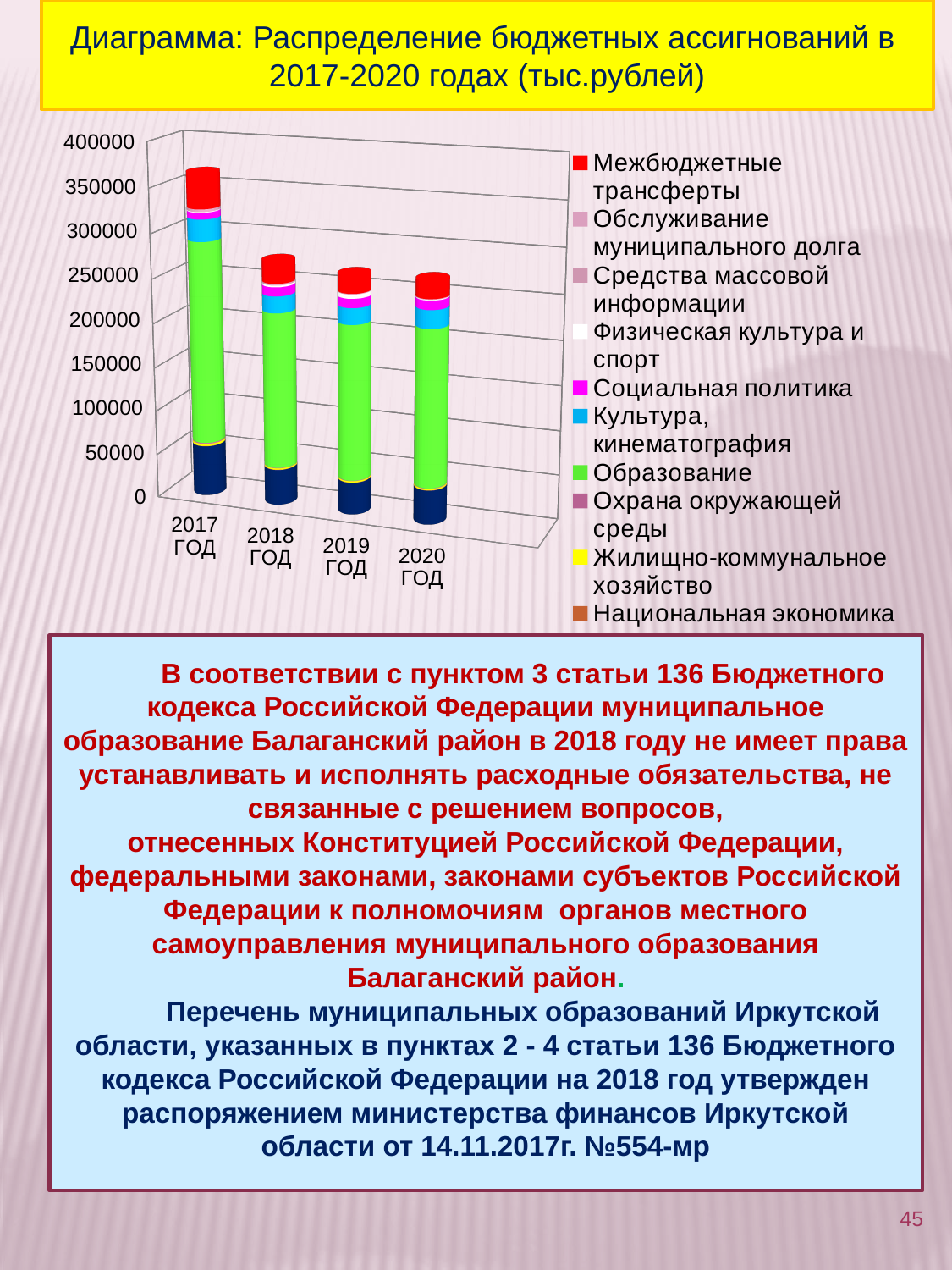

Диаграмма: Распределение бюджетных ассигнований в
2017-2020 годах (тыс.рублей)

[unsupported chart]

В соответствии с пунктом 3 статьи 136 Бюджетного кодекса Российской Федерации муниципальное образование Балаганский район в 2018 году не имеет права устанавливать и исполнять расходные обязательства, не связанные с решением вопросов, отнесенных Конституцией Российской Федерации, федеральными законами, законами субъектов Российской Федерации к полномочиям  органов местного самоуправления муниципального образования Балаганский район.
Перечень муниципальных образований Иркутской области, указанных в пунктах 2 - 4 статьи 136 Бюджетного кодекса Российской Федерации на 2018 год утвержден распоряжением министерства финансов Иркутской области от 14.11.2017г. №554-мр
45